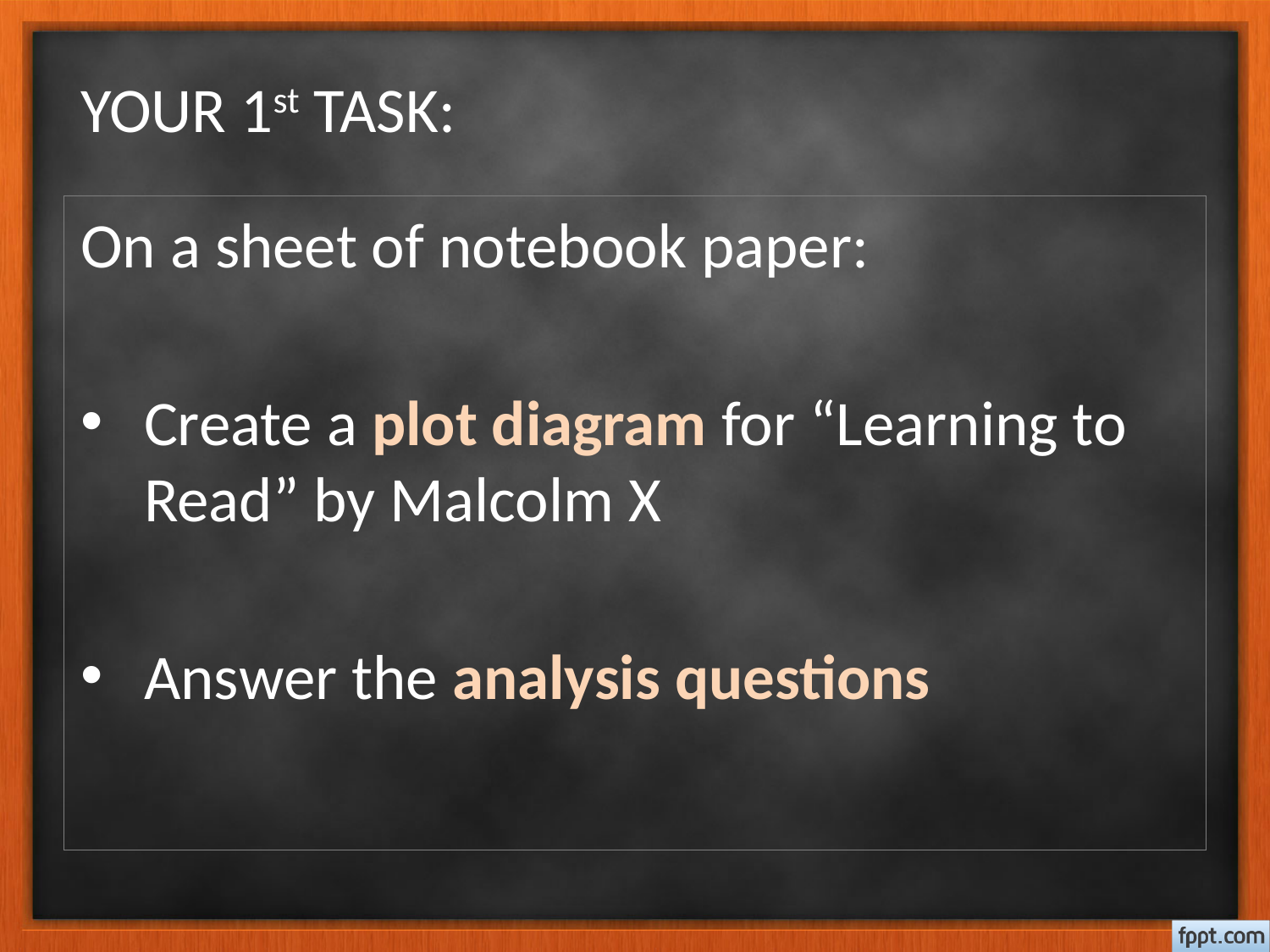

# YOUR 1st TASK:
On a sheet of notebook paper:

Create a plot diagram for “Learning to Read” by Malcolm X

Answer the analysis questions